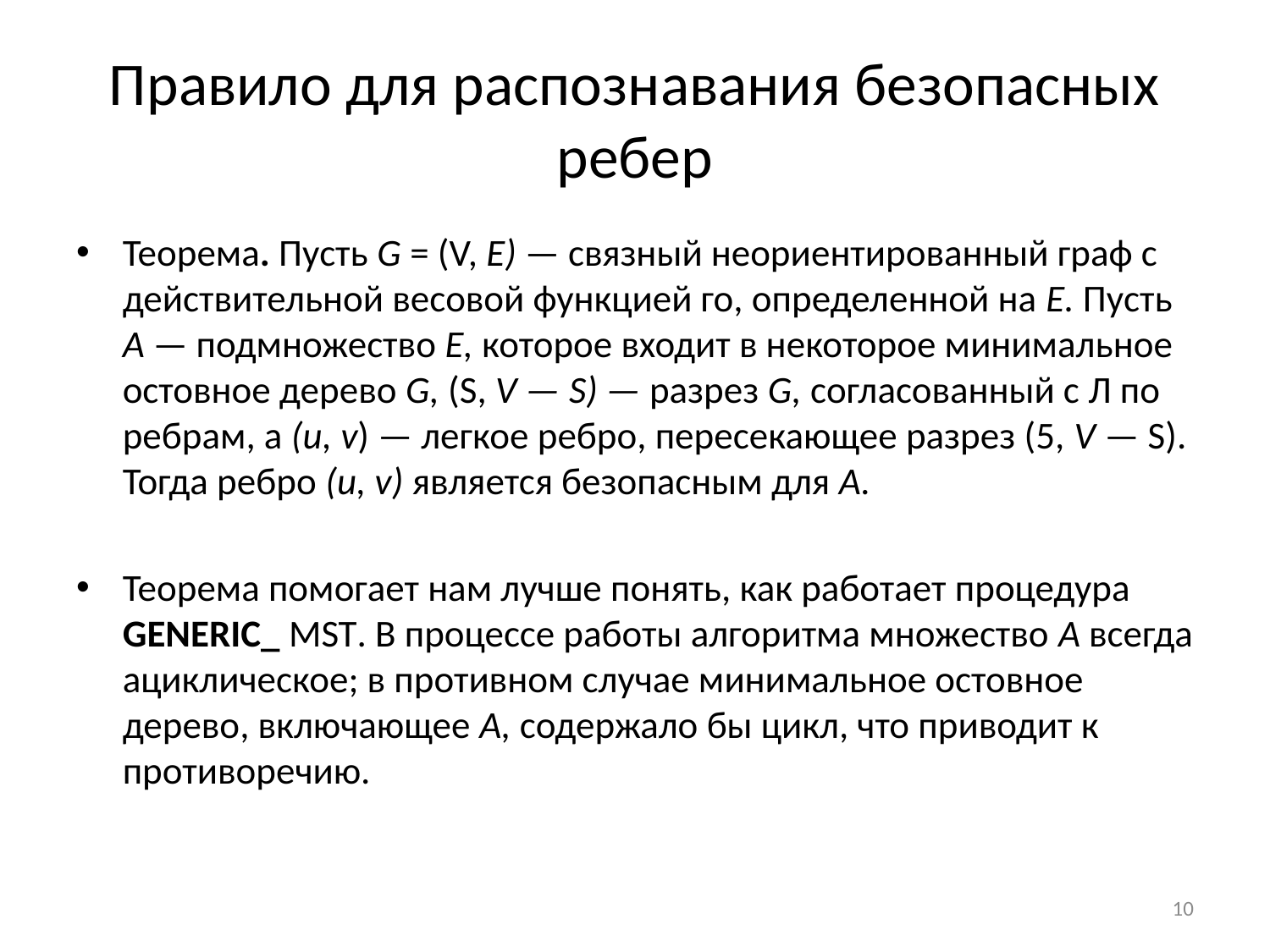

# Правило для распознавания безопасных ребер
Теорема. Пусть G = (V, Е) — связный неориентированный граф с действительной весовой функцией го, определенной на Е. Пусть А — подмножество Е, которое входит в некоторое минимальное остовное дерево G, (S, V — S) — разрез G, согласованный с Л по ребрам, а (и, v) — легкое ребро, пересекающее разрез (5, V — S). Тогда ребро (и, v) является безопасным для А.

Теорема помогает нам лучше понять, как работает процедура Generic_ MST. В процессе работы алгоритма множество А всегда ациклическое; в противном случае минимальное остовное дерево, включающее А, содержало бы цикл, что приводит к противоречию.

10